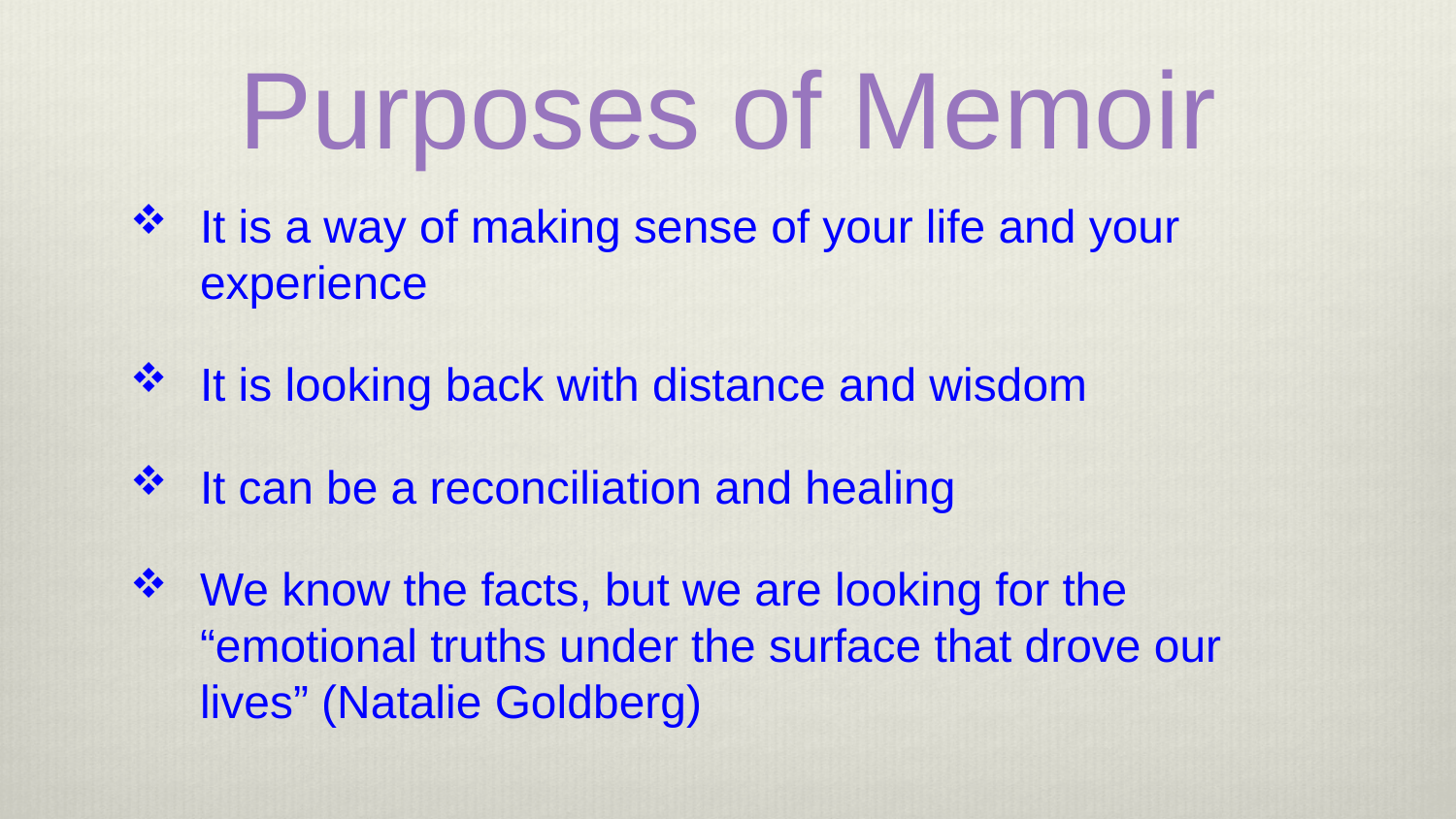

# Purposes of Memoir
It is a way of making sense of your life and your experience
It is looking back with distance and wisdom
It can be a reconciliation and healing
We know the facts, but we are looking for the “emotional truths under the surface that drove our lives” (Natalie Goldberg)